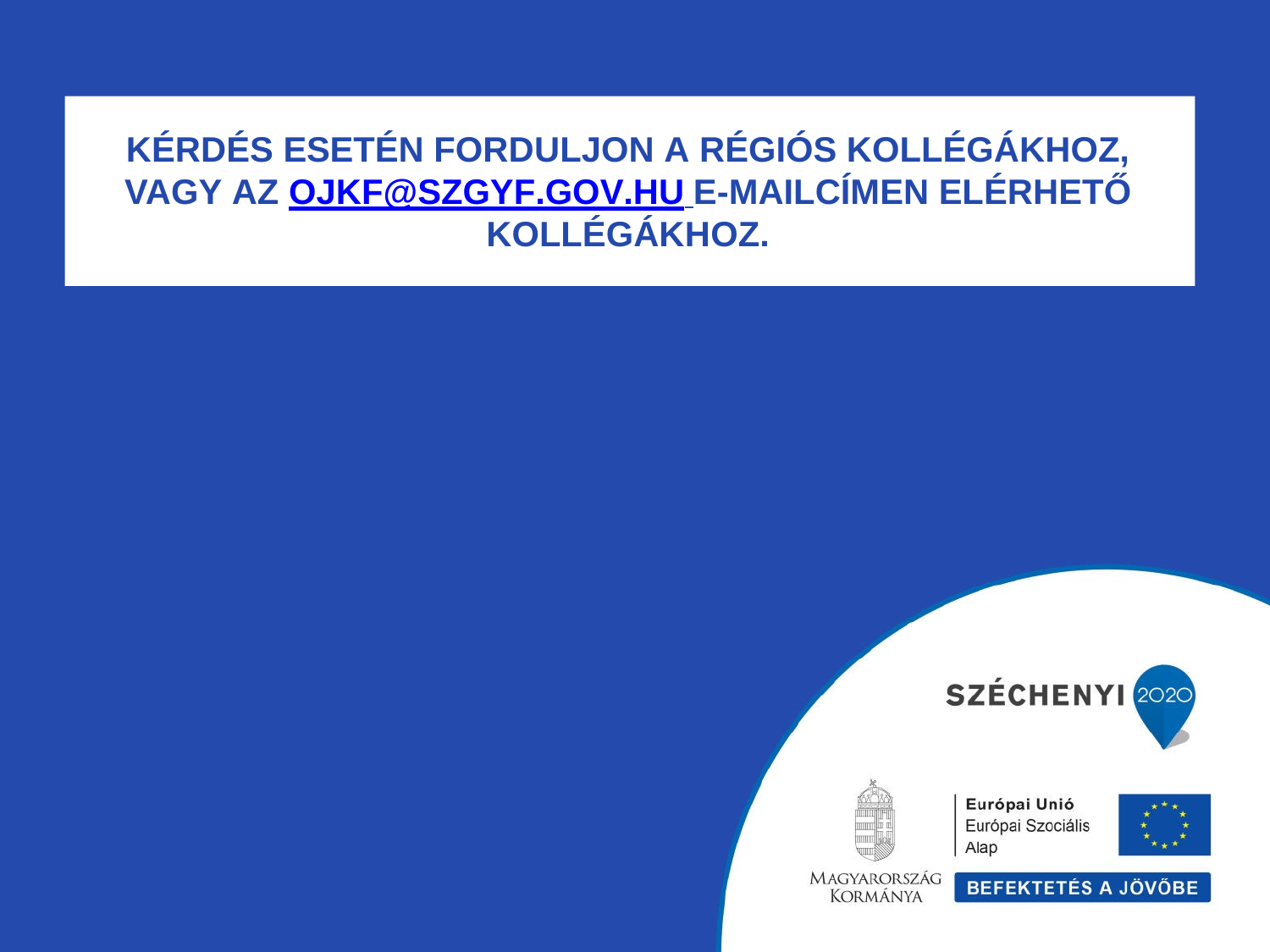

KÉRDÉS ESETÉN FORDULJON A RÉGIÓS KOLLÉGÁKHOZ, VAGY AZ OJKF@SZGYF.GOV.HU E-MAILCÍMEN ELÉRHETŐ KOLLÉGÁKHOZ.